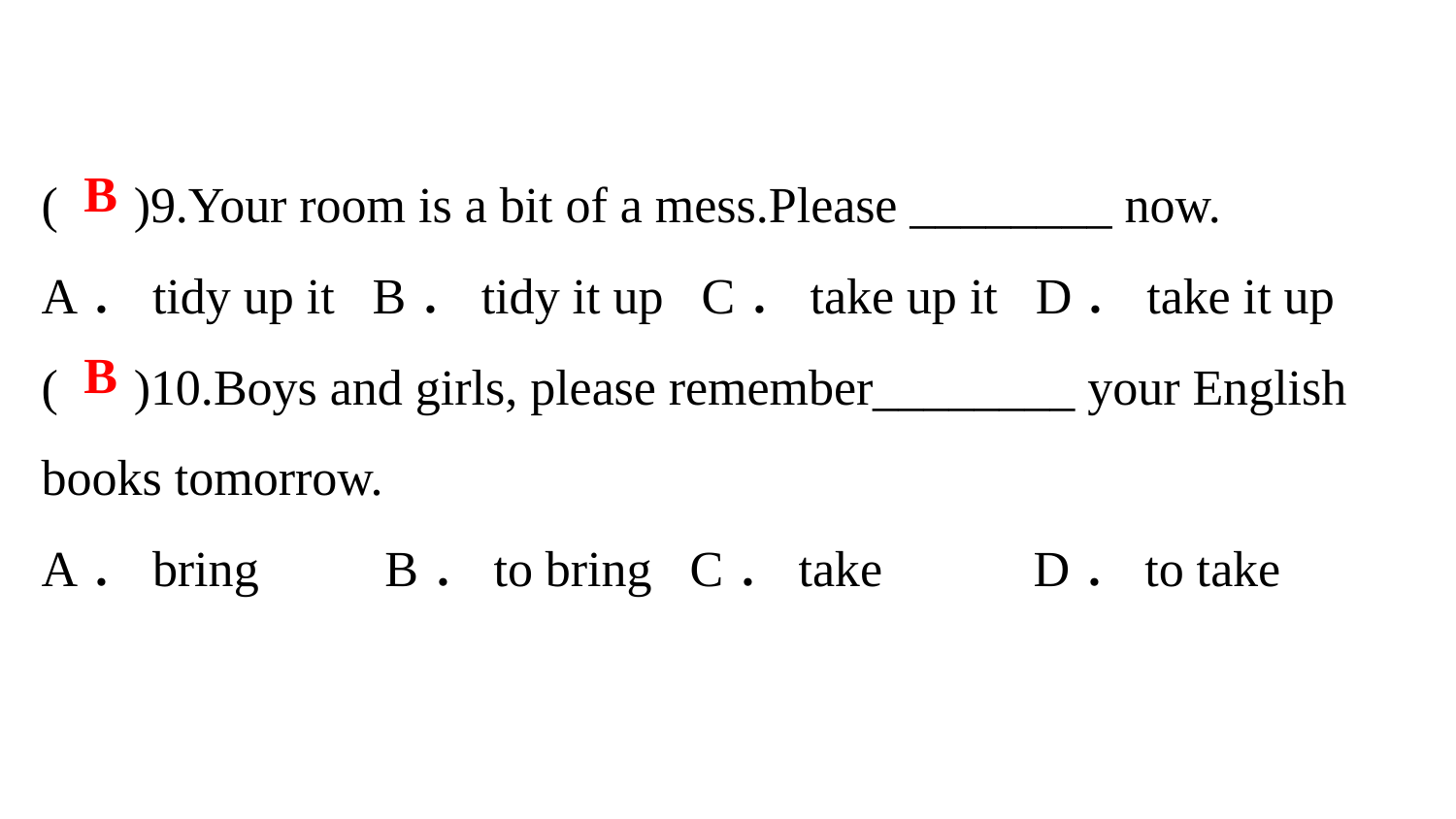

(      )9.Your room is a bit of a mess.Please ________ now.
A．tidy up it   B．tidy it up   C．take up it   D．take it up
(      )10.Boys and girls, please remember________ your English books tomorrow.
A．bring          B．to bring   C．take            D．to take
B
B